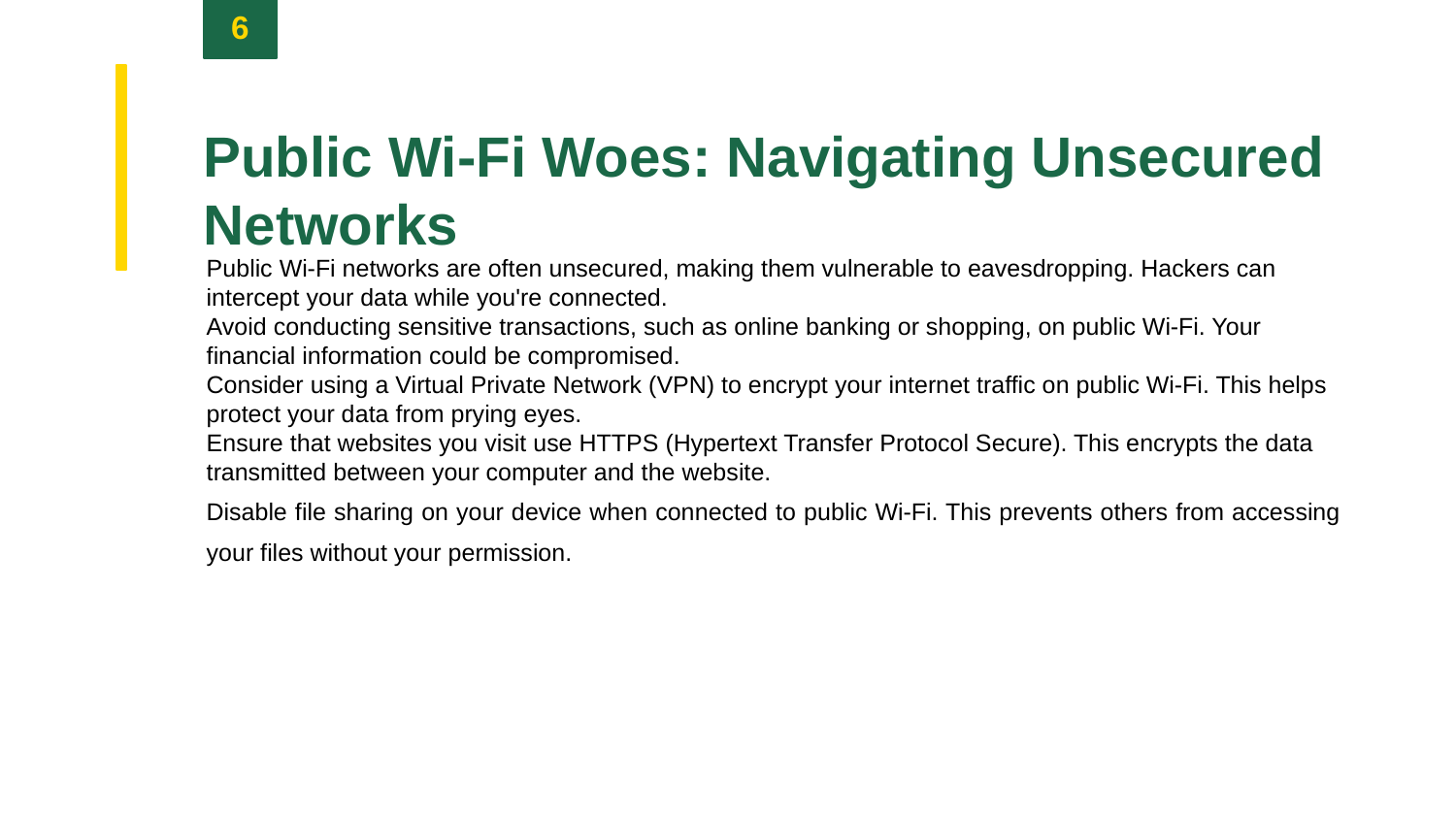

6

Public Wi-Fi Woes: Navigating Unsecured Networks
Public Wi-Fi networks are often unsecured, making them vulnerable to eavesdropping. Hackers can intercept your data while you're connected.
Avoid conducting sensitive transactions, such as online banking or shopping, on public Wi-Fi. Your financial information could be compromised.
Consider using a Virtual Private Network (VPN) to encrypt your internet traffic on public Wi-Fi. This helps protect your data from prying eyes.
Ensure that websites you visit use HTTPS (Hypertext Transfer Protocol Secure). This encrypts the data transmitted between your computer and the website.
Disable file sharing on your device when connected to public Wi-Fi. This prevents others from accessing your files without your permission.